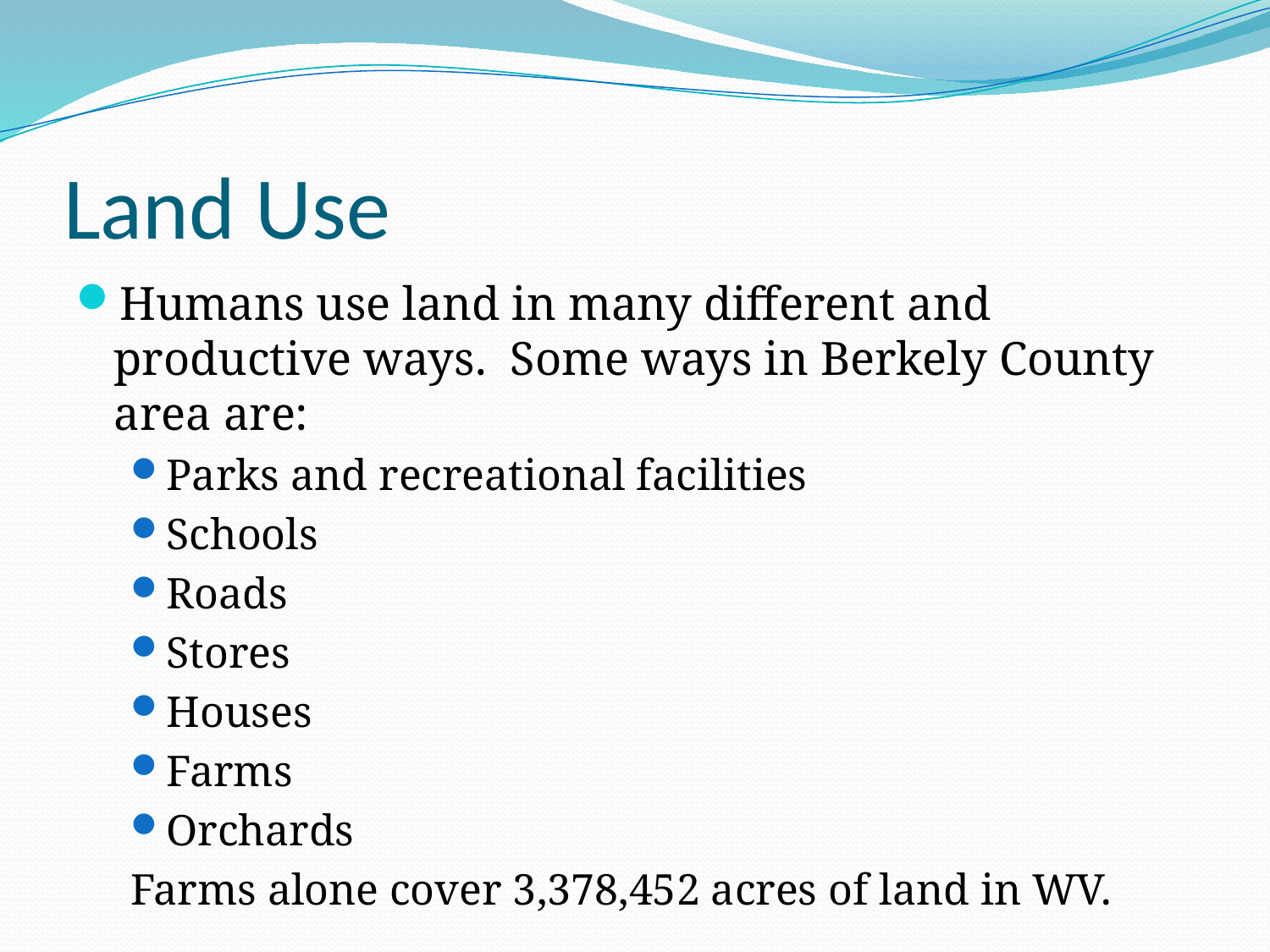

# Land Use
Humans use land in many different and productive ways.  Some ways in Berkely County area are:
Parks and recreational facilities
Schools
Roads
Stores
Houses
Farms
Orchards
Farms alone cover 3,378,452 acres of land in WV.